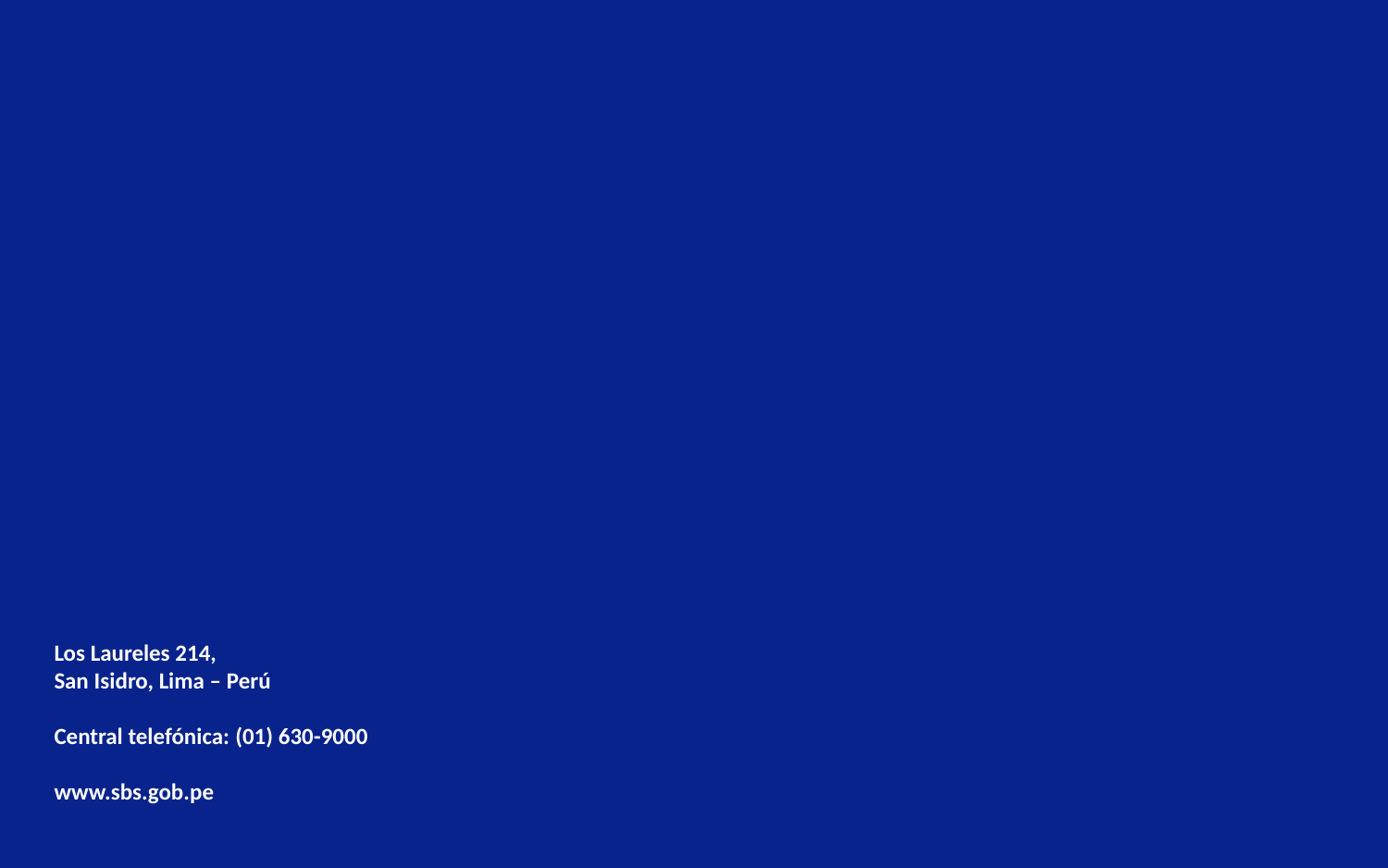

Los Laureles 214,
San Isidro, Lima – Perú

Central telefónica: (01) 630-9000

www.sbs.gob.pe